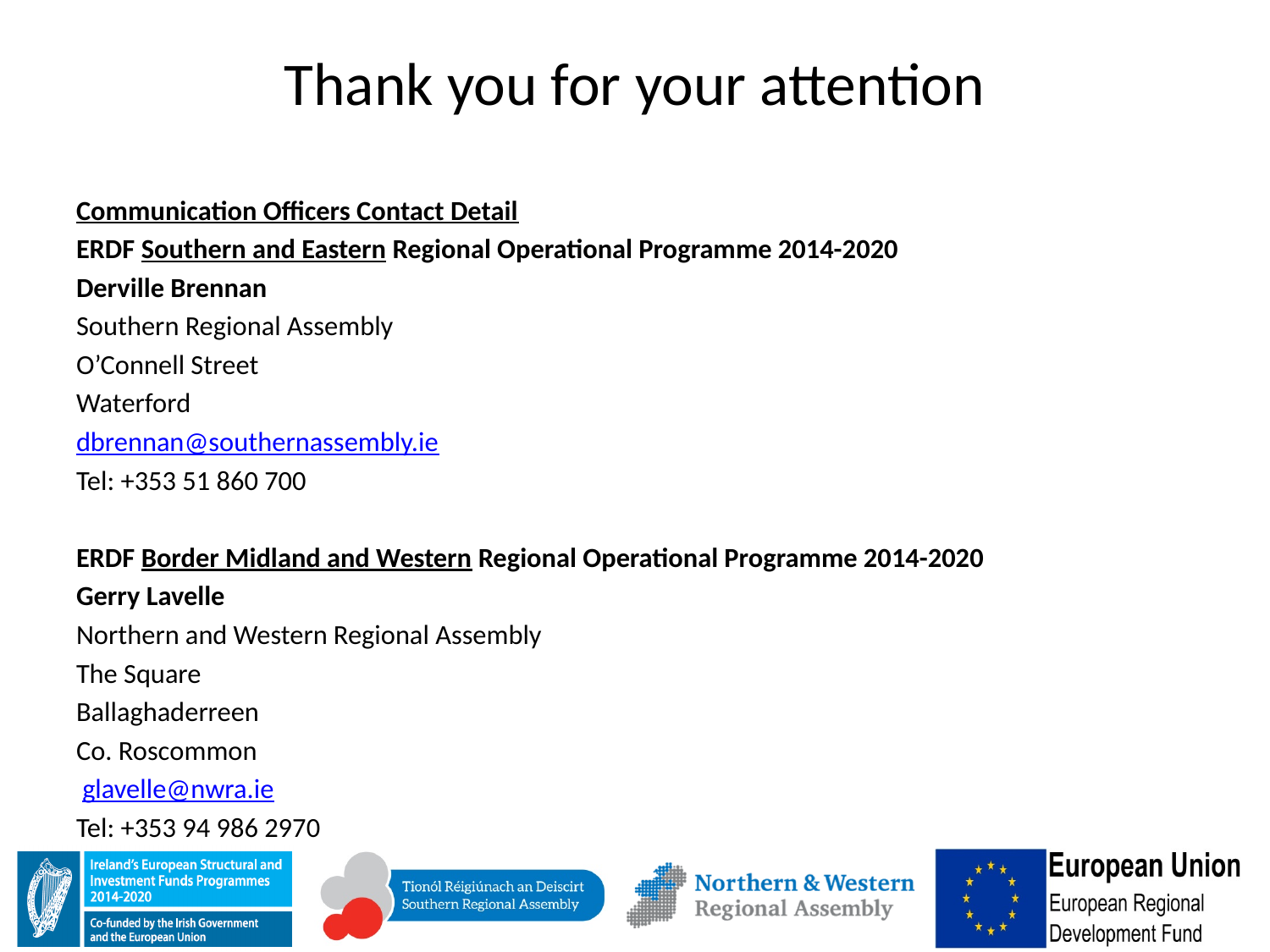

# Thank you for your attention
Communication Officers Contact Detail
ERDF Southern and Eastern Regional Operational Programme 2014-2020
Derville Brennan
Southern Regional Assembly
O’Connell Street
Waterford
dbrennan@southernassembly.ie
Tel: +353 51 860 700

ERDF Border Midland and Western Regional Operational Programme 2014-2020
Gerry Lavelle
Northern and Western Regional Assembly
The Square
Ballaghaderreen
Co. Roscommon
 glavelle@nwra.ie
Tel: +353 94 986 2970